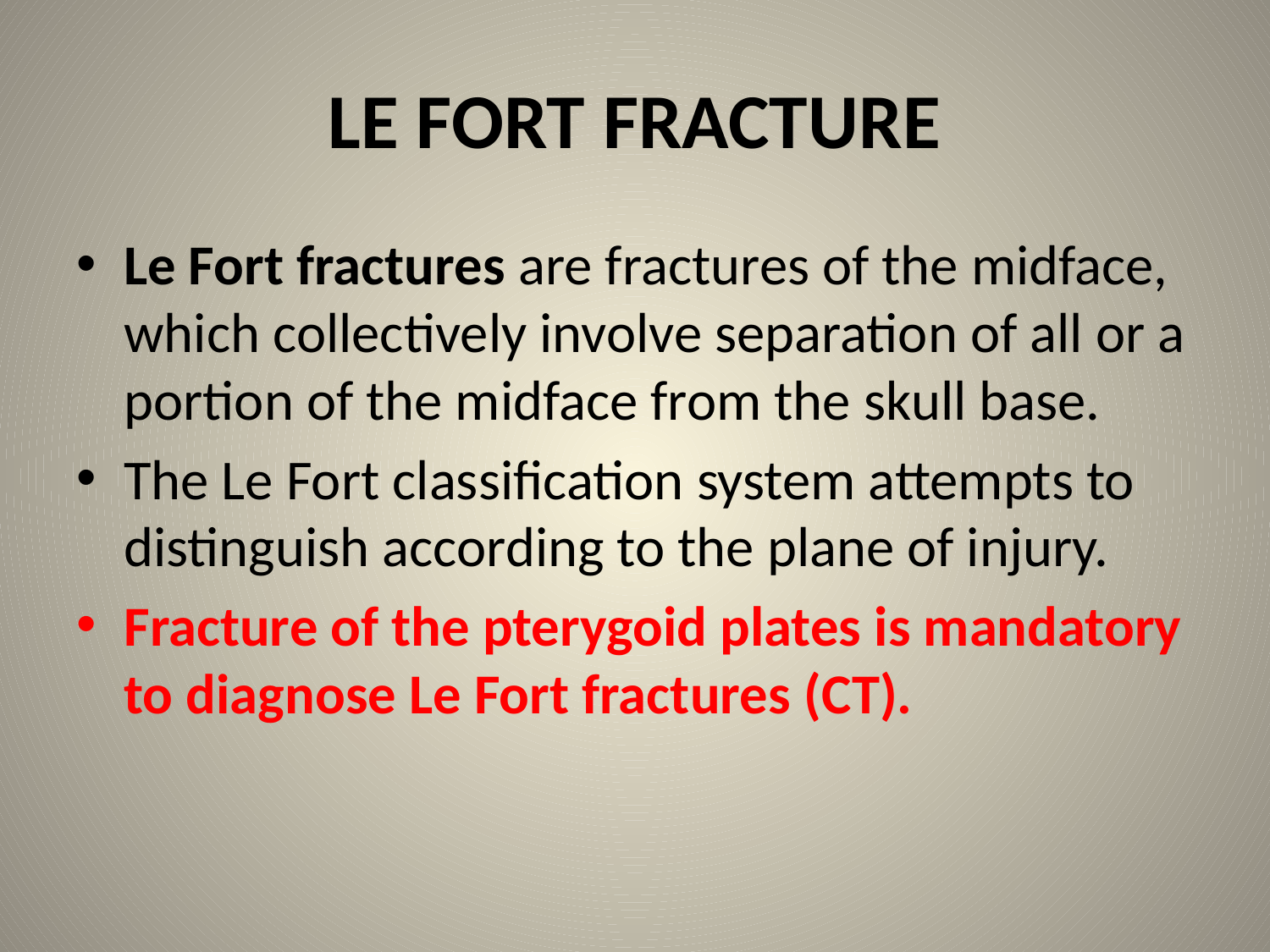

# LE FORT FRACTURE
Le Fort fractures are fractures of the midface, which collectively involve separation of all or a portion of the midface from the skull base.
The Le Fort classification system attempts to distinguish according to the plane of injury.
Fracture of the pterygoid plates is mandatory to diagnose Le Fort fractures (CT).